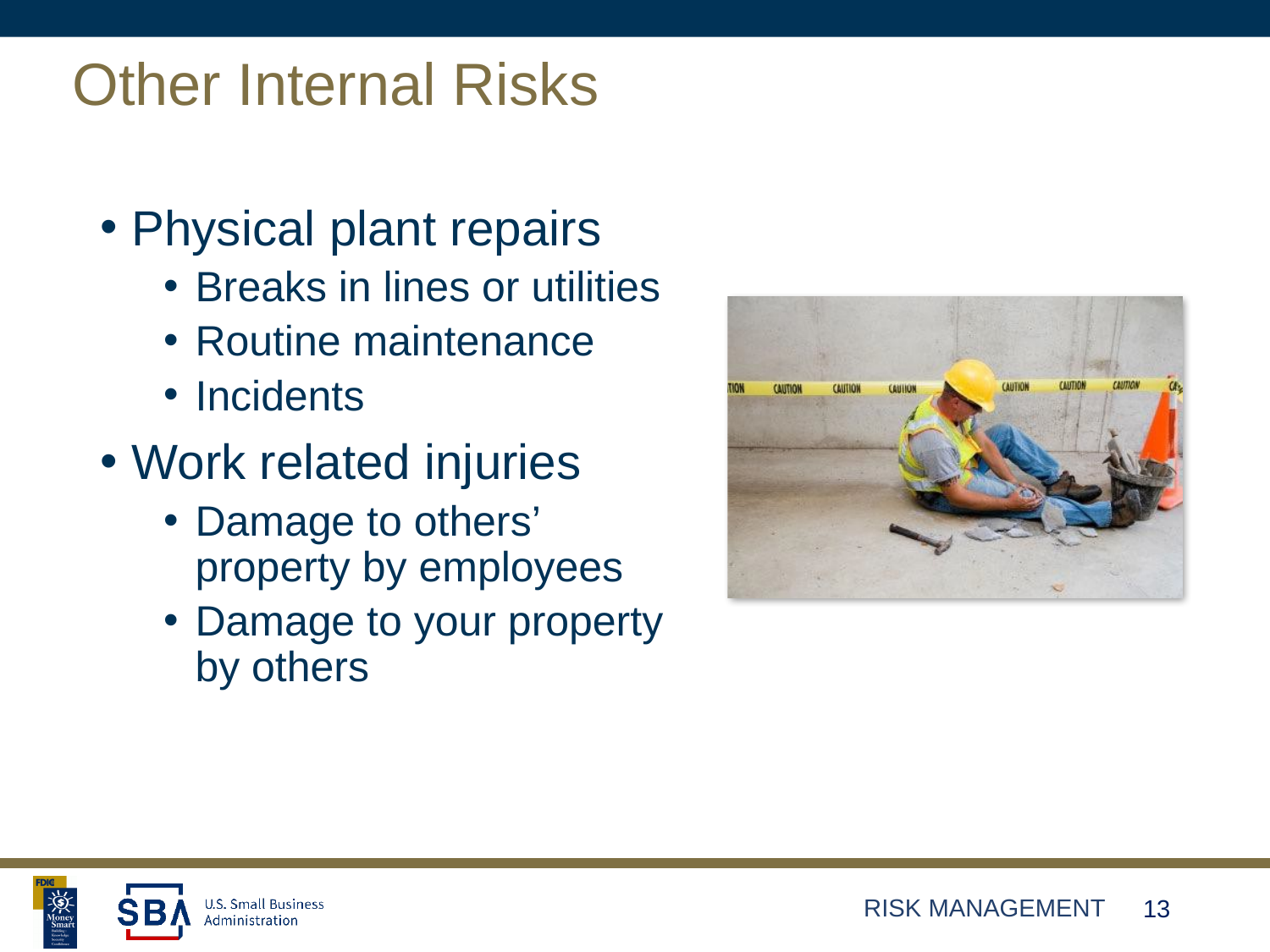

# Other Internal Risks
Physical plant repairs
Breaks in lines or utilities
Routine maintenance
Incidents
Work related injuries
Damage to others’  property by employees
Damage to your property  by others

Risk Management
13